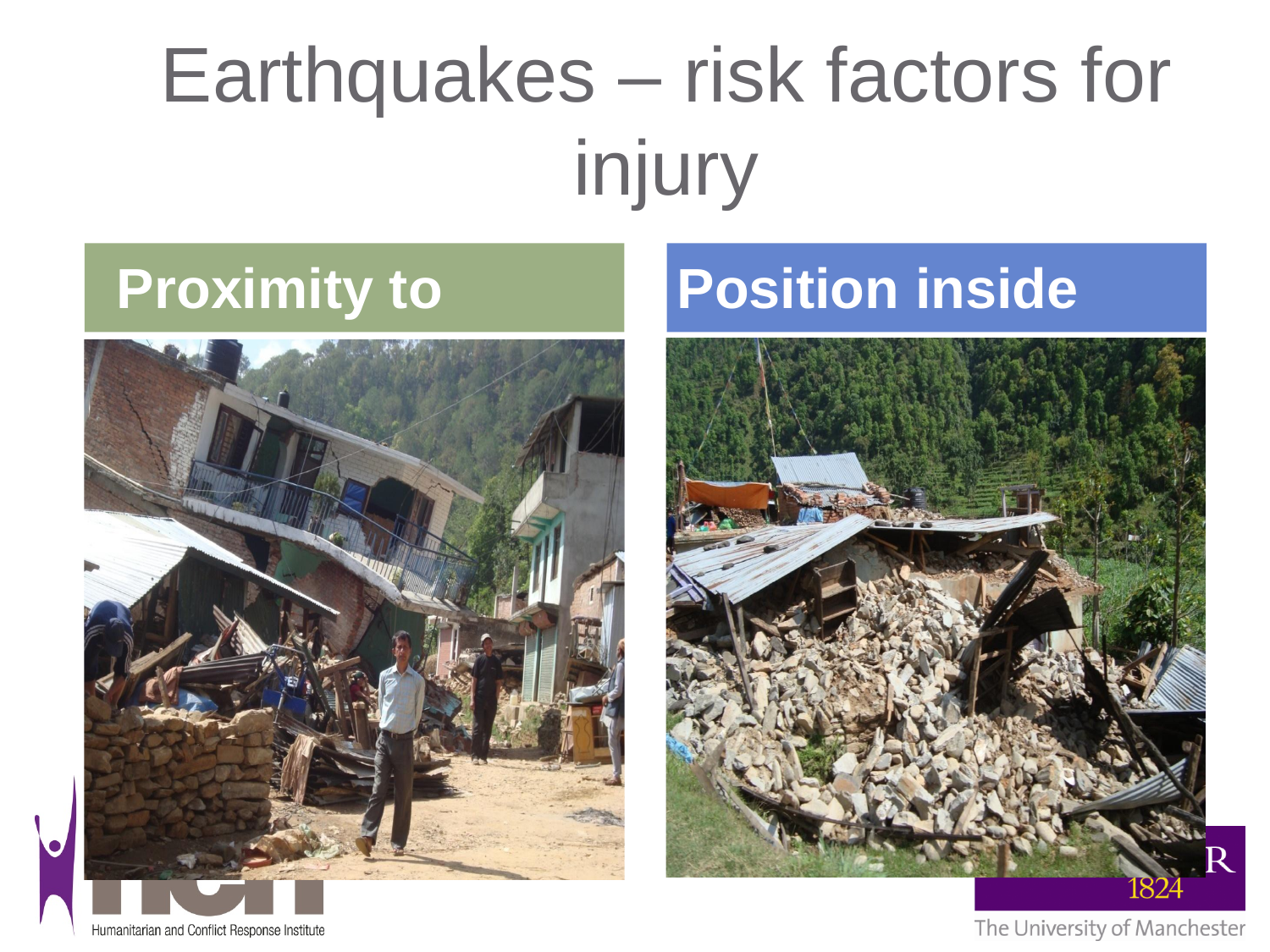

# Earthquakes – risk factors for injury
16

Proximity to buildings

Position inside building